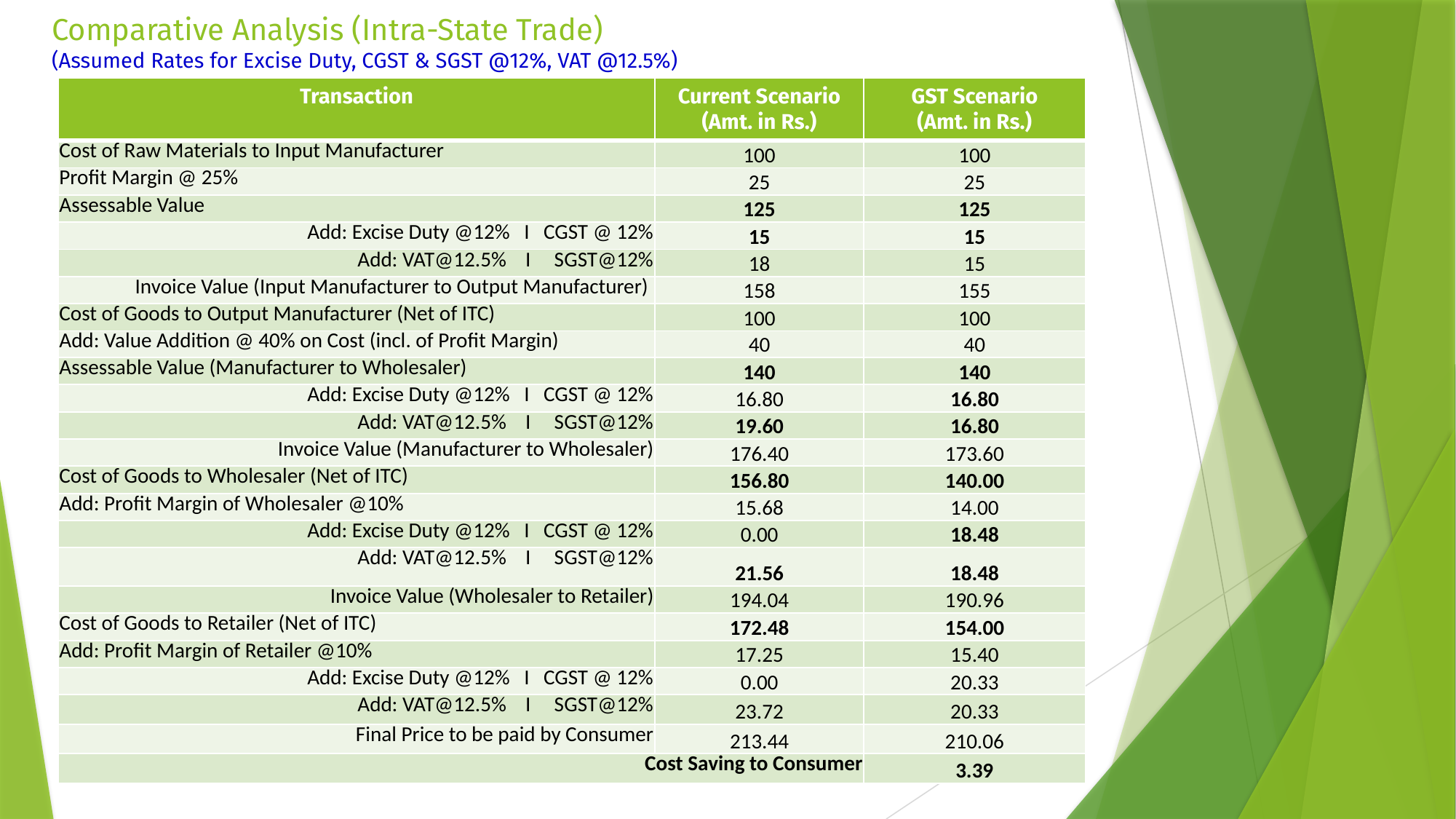

# Comparative Analysis (Intra-State Trade) (Assumed Rates for Excise Duty, CGST & SGST @12%, VAT @12.5%)
| Transaction | Current Scenario (Amt. in Rs.) | GST Scenario (Amt. in Rs.) |
| --- | --- | --- |
| Cost of Raw Materials to Input Manufacturer | 100 | 100 |
| Profit Margin @ 25% | 25 | 25 |
| Assessable Value | 125 | 125 |
| Add: Excise Duty @12% I CGST @ 12% | 15 | 15 |
| Add: VAT@12.5% I SGST@12% | 18 | 15 |
| Invoice Value (Input Manufacturer to Output Manufacturer) | 158 | 155 |
| Cost of Goods to Output Manufacturer (Net of ITC) | 100 | 100 |
| Add: Value Addition @ 40% on Cost (incl. of Profit Margin) | 40 | 40 |
| Assessable Value (Manufacturer to Wholesaler) | 140 | 140 |
| Add: Excise Duty @12% I CGST @ 12% | 16.80 | 16.80 |
| Add: VAT@12.5% I SGST@12% | 19.60 | 16.80 |
| Invoice Value (Manufacturer to Wholesaler) | 176.40 | 173.60 |
| Cost of Goods to Wholesaler (Net of ITC) | 156.80 | 140.00 |
| Add: Profit Margin of Wholesaler @10% | 15.68 | 14.00 |
| Add: Excise Duty @12% I CGST @ 12% | 0.00 | 18.48 |
| Add: VAT@12.5% I SGST@12% | 21.56 | 18.48 |
| Invoice Value (Wholesaler to Retailer) | 194.04 | 190.96 |
| Cost of Goods to Retailer (Net of ITC) | 172.48 | 154.00 |
| Add: Profit Margin of Retailer @10% | 17.25 | 15.40 |
| Add: Excise Duty @12% I CGST @ 12% | 0.00 | 20.33 |
| Add: VAT@12.5% I SGST@12% | 23.72 | 20.33 |
| Final Price to be paid by Consumer | 213.44 | 210.06 |
| Cost Saving to Consumer |  | 3.39 |